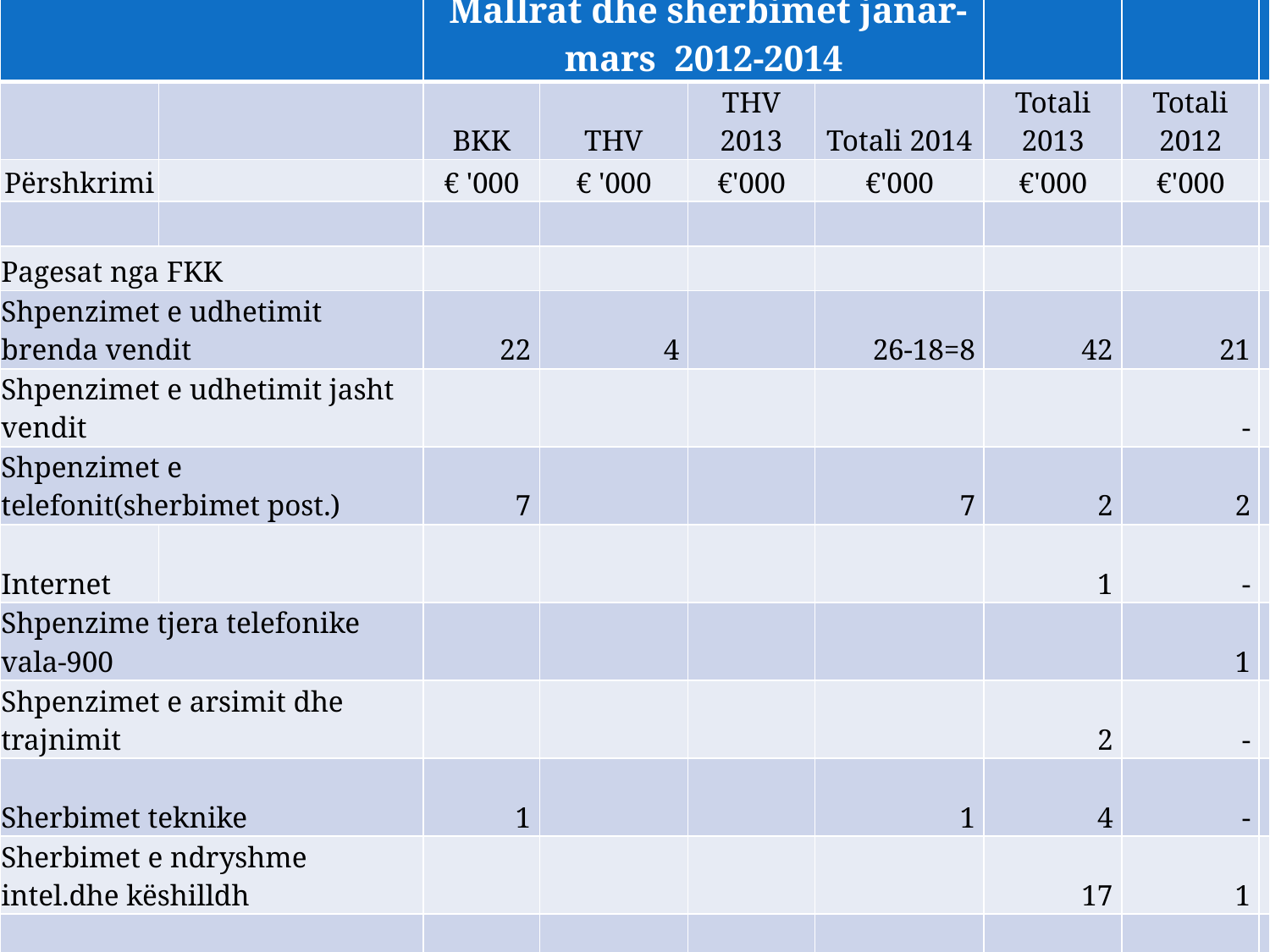

|  |  | Mallrat dhe sherbimet janar-mars 2012-2014 |  |  |  |  |  |  |
| --- | --- | --- | --- | --- | --- | --- | --- | --- |
|  |  | BKK | THV | THV 2013 | Totali 2014 | Totali 2013 | Totali 2012 |  |
| Përshkrimi |  | € '000 | € '000 | €'000 | €'000 | €'000 | €'000 |  |
|  |  |  |  |  |  |  |  |  |
| Pagesat nga FKK |  |  |  |  |  |  |  |  |
| Shpenzimet e udhetimit brenda vendit |  | 22 | 4 |  | 26-18=8 | 42 | 21 |  |
| Shpenzimet e udhetimit jasht vendit |  |  |  |  |  |  | - |  |
| Shpenzimet e telefonit(sherbimet post.) |  | 7 |  |  | 7 | 2 | 2 |  |
| Internet |  |  |  |  |  | 1 | - |  |
| Shpenzime tjera telefonike vala-900 |  |  |  |  |  |  | 1 |  |
| Shpenzimet e arsimit dhe trajnimit |  |  |  |  |  | 2 | - |  |
| Sherbimet teknike |  | 1 |  |  | 1 | 4 | - |  |
| Sherbimet e ndryshme intel.dhe këshilldh |  |  |  |  |  | 17 | 1 |  |
| Sherbimet kontaktuese tjera |  | 24 | 4 |  | 28-3=25 | 43 | 14 |  |
| Kompenzime per vendime gjyqësor |  | 2 |  |  | 2 | 4 | 2 |  |
| Kompjuter( me pak se 1000 euro) |  | 10 |  |  | 10 | 2 | - |  |
| Mobile(me pak se 1000 euro) |  | 1 |  |  | 1 | 8 | - |  |
| Makinë fotokopjuese<1000 euro |  |  |  |  |  |  | - |  |
| Pajisje special. Mjek.<1000 euro) |  |  |  |  |  |  | - |  |
| Pajisje tjera( me pak se 1000 euro) |  |  |  |  |  | 6 | 12 |  |
| Kompjuter( 1000 deri 5000) |  |  |  |  |  |  |  |  |
| Pajisje spec. mjek.(1000-5000) |  |  |  |  |  |  |  |  |
| Pajisje tjera( 1000-5000) |  |  |  |  |  |  | - |  |
| Furnizime për zyrë |  | 11 |  |  | 11-5=6 | 19 | 17 |  |
| Furn.Ushqim&pije(jo Dreka Zyrt.) |  |  |  |  |  | 7 | 3 |  |
| Furn.mjeksore |  | 7 |  |  | 7-4=3 | 8 | 9 |  |
| Furnizime pastrimi |  |  | 1 |  | 1 | 2 | 3 |  |
| Furnizim me veshmbathje |  | 5 |  |  | 5 | 3 | 1 |  |
| Qymyr |  |  |  |  |  | 10 | - |  |
| Naft për ngohje qendrore |  |  |  |  |  |  |  |  |
| Vaj për ngrohje |  | 7 |  |  | 7-1=6 | 4 | 11 |  |
| Dru |  | 30 |  |  | 30-30=0 | 28 | 32 |  |
| Derivbat për Gjenerator |  |  |  |  |  |  |  |  |
| Karburante për vetura |  | 25 |  |  | 25-20=5 | 36 | 38 |  |
| Avans për mallra dhe sherbime | udhëtime zyrtare |  |  |  |  | 3 |  |  |
| Regjistr dhe sig I automjeteve |  | 4 |  |  | 4 | 4 | 1 |  |
| Mirmb.&riparim automjeteve |  | 5 |  |  | 5 | 5 | 4 |  |
| Mirëmbajtja e Ndertesave |  |  | 2 |  | 2-1=1 | 27 | 7 |  |
| Mirmbajtja e Infrastrukturesa Rrugore |  |  | 1 |  | 1 | 1 | 1 |  |
| Mirmbajtja e teknologjis Inf. |  |  |  |  |  |  | - |  |
| Mirmbatja e mobilev dhe pajisjeve |  | 6 |  |  | 6 |  | - |  |
| Reklamat dhe konkurset |  |  |  |  |  | 1 | - |  |
| Botimet e pubikimeve |  | 2 | 1 |  | 3-1=2 | 7 | 1 |  |
| Dreka Zyrtare |  | 3 |  |  | 3-1=2 | 14 | 6 |  |
| Totali: |  | 172 | 13 |  | 185-81=104 | 313 | 232 |  |
#